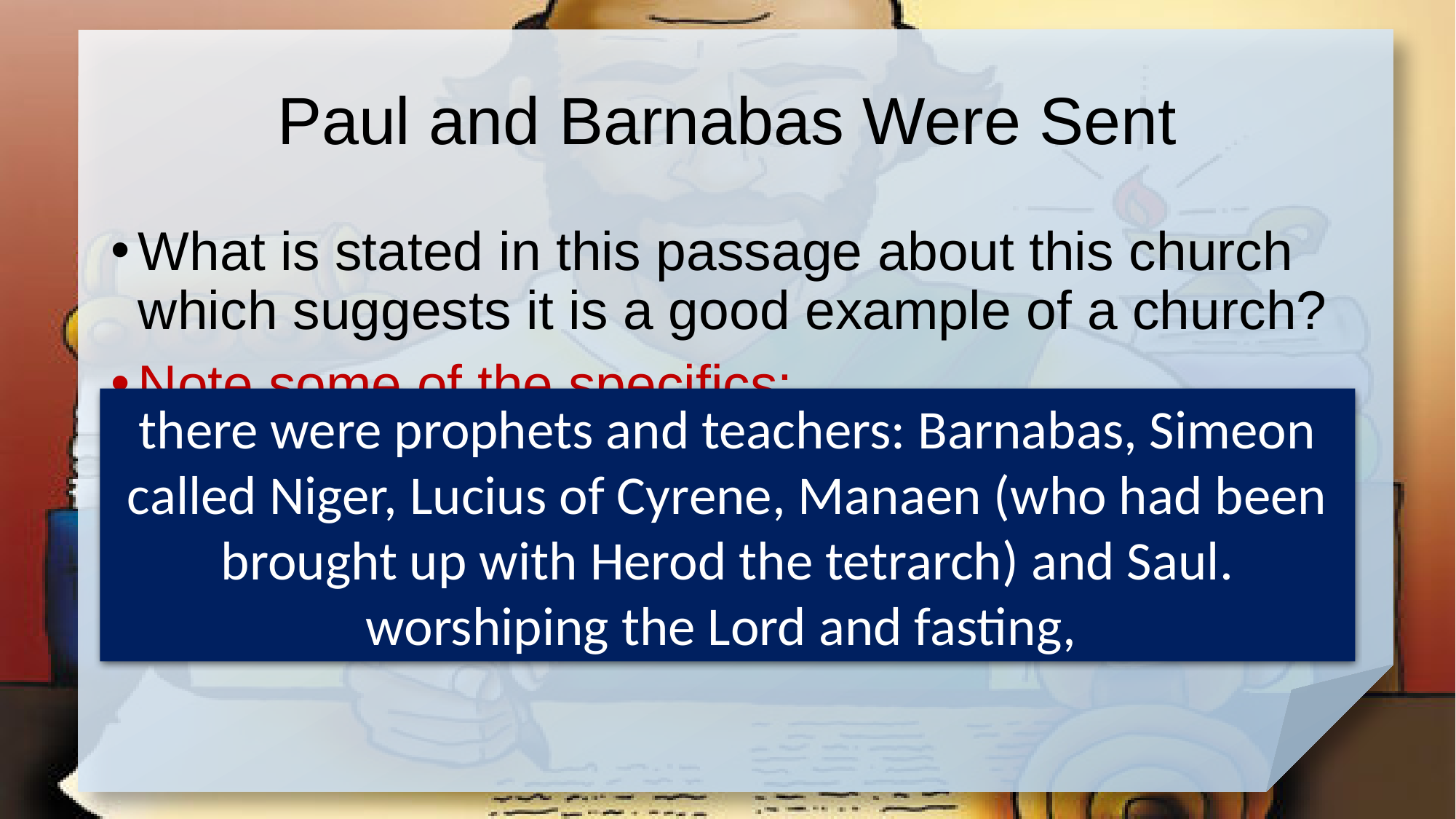

# Paul and Barnabas Were Sent
What is stated in this passage about this church which suggests it is a good example of a church?
Note some of the specifics:
Paul and Barnabas were called to a particular ministry
God did the calling
The church did the commissioning

there were prophets and teachers: Barnabas, Simeon called Niger, Lucius of Cyrene, Manaen (who had been brought up with Herod the tetrarch) and Saul. worshiping the Lord and fasting,